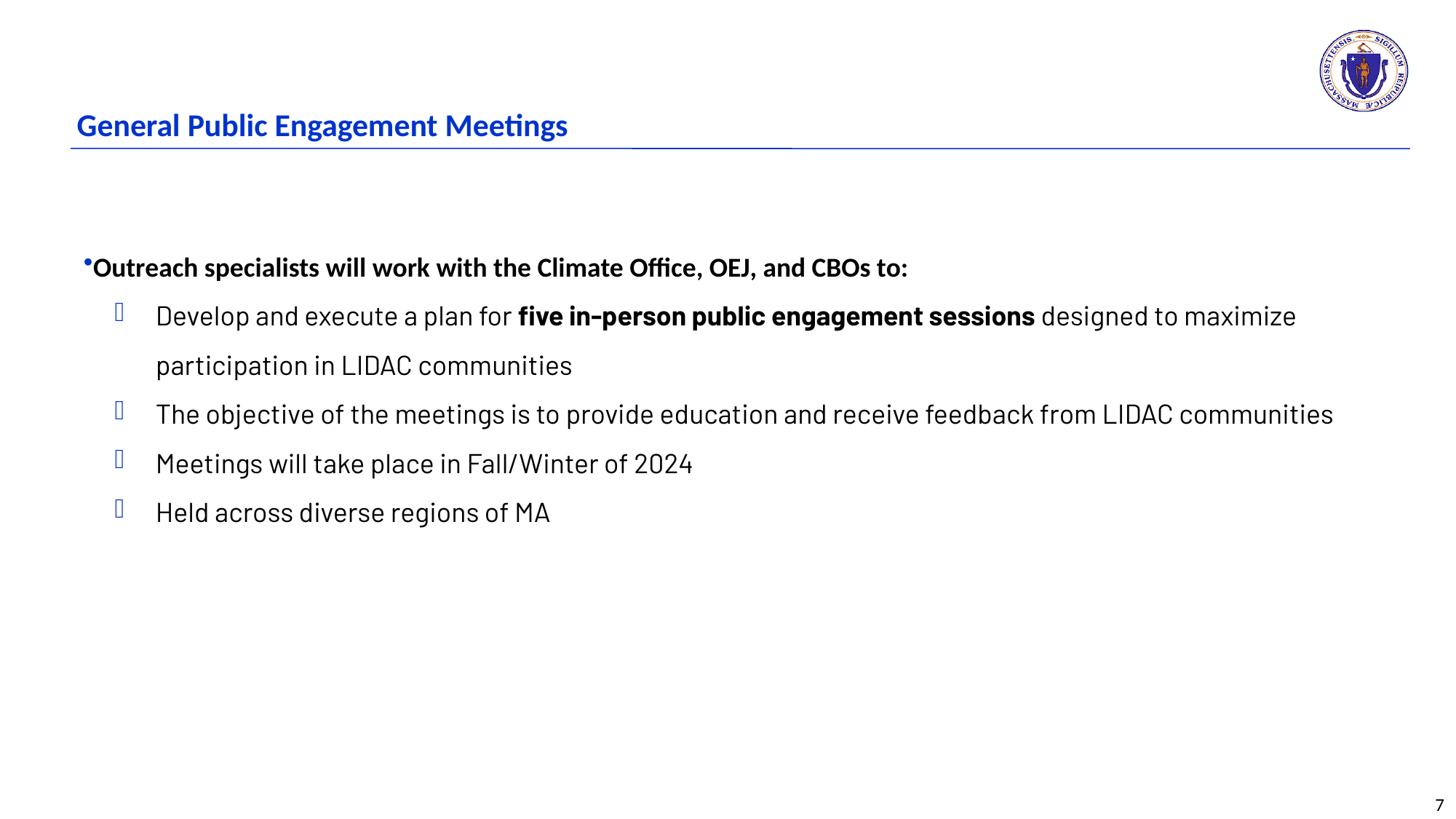

# General Public Engagement Meetings
Outreach specialists will work with the Climate Office, OEJ, and CBOs to:
Develop and execute a plan for five in-person public engagement sessions designed to maximize participation in LIDAC communities
The objective of the meetings is to provide education and receive feedback from LIDAC communities
Meetings will take place in Fall/Winter of 2024
Held across diverse regions of MA

7